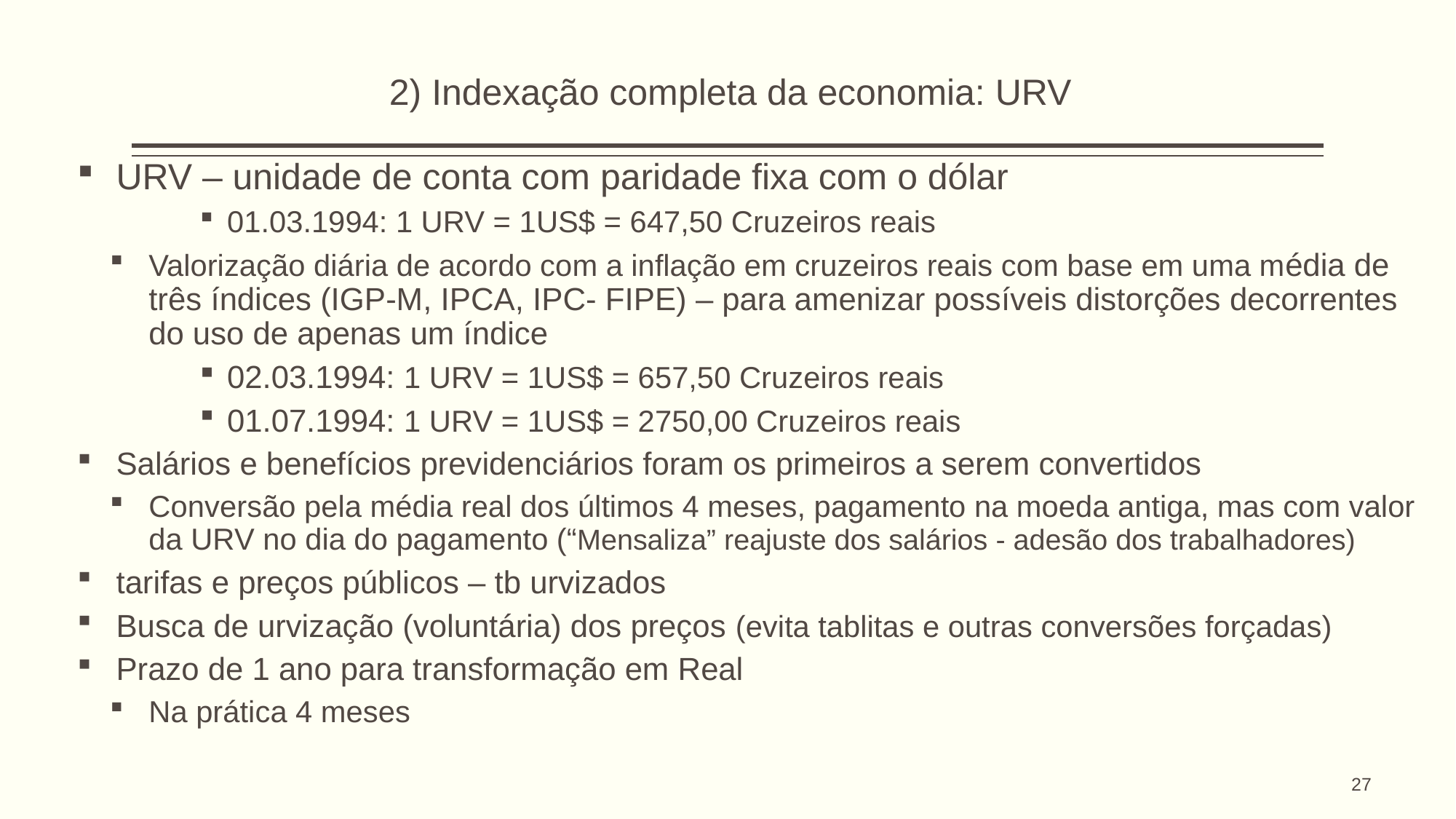

2) Indexação completa da economia: URV
URV – unidade de conta com paridade fixa com o dólar
01.03.1994: 1 URV = 1US$ = 647,50 Cruzeiros reais
Valorização diária de acordo com a inflação em cruzeiros reais com base em uma média de três índices (IGP-M, IPCA, IPC- FIPE) – para amenizar possíveis distorções decorrentes do uso de apenas um índice
02.03.1994: 1 URV = 1US$ = 657,50 Cruzeiros reais
01.07.1994: 1 URV = 1US$ = 2750,00 Cruzeiros reais
Salários e benefícios previdenciários foram os primeiros a serem convertidos
Conversão pela média real dos últimos 4 meses, pagamento na moeda antiga, mas com valor da URV no dia do pagamento (“Mensaliza” reajuste dos salários - adesão dos trabalhadores)
tarifas e preços públicos – tb urvizados
Busca de urvização (voluntária) dos preços (evita tablitas e outras conversões forçadas)
Prazo de 1 ano para transformação em Real
Na prática 4 meses
27